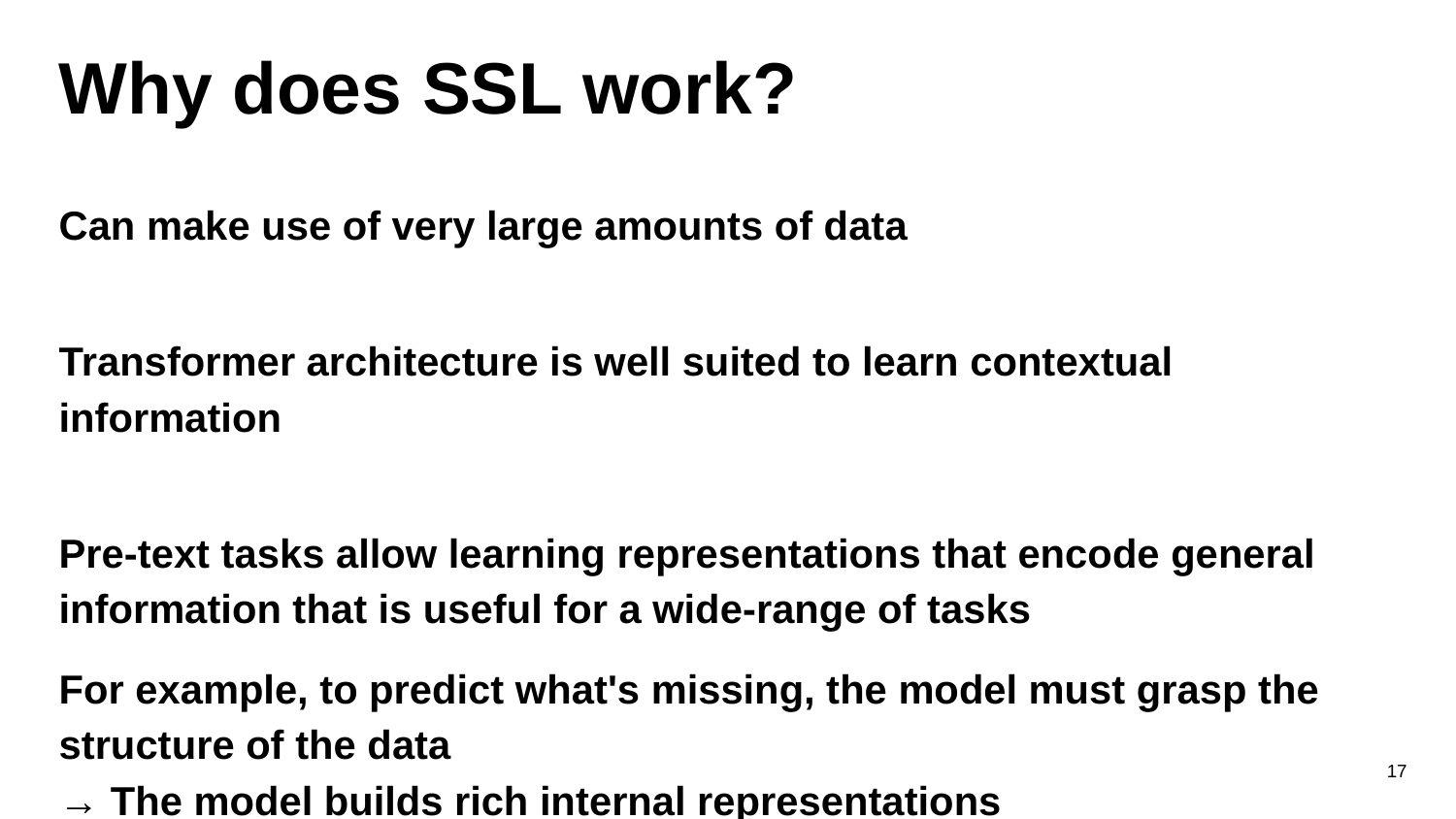

# Why does SSL work?

Can make use of very large amounts of data
Transformer architecture is well suited to learn contextual information
Pre-text tasks allow learning representations that encode general information that is useful for a wide-range of tasks
For example, to predict what's missing, the model must grasp the structure of the data
→ The model builds rich internal representations
17